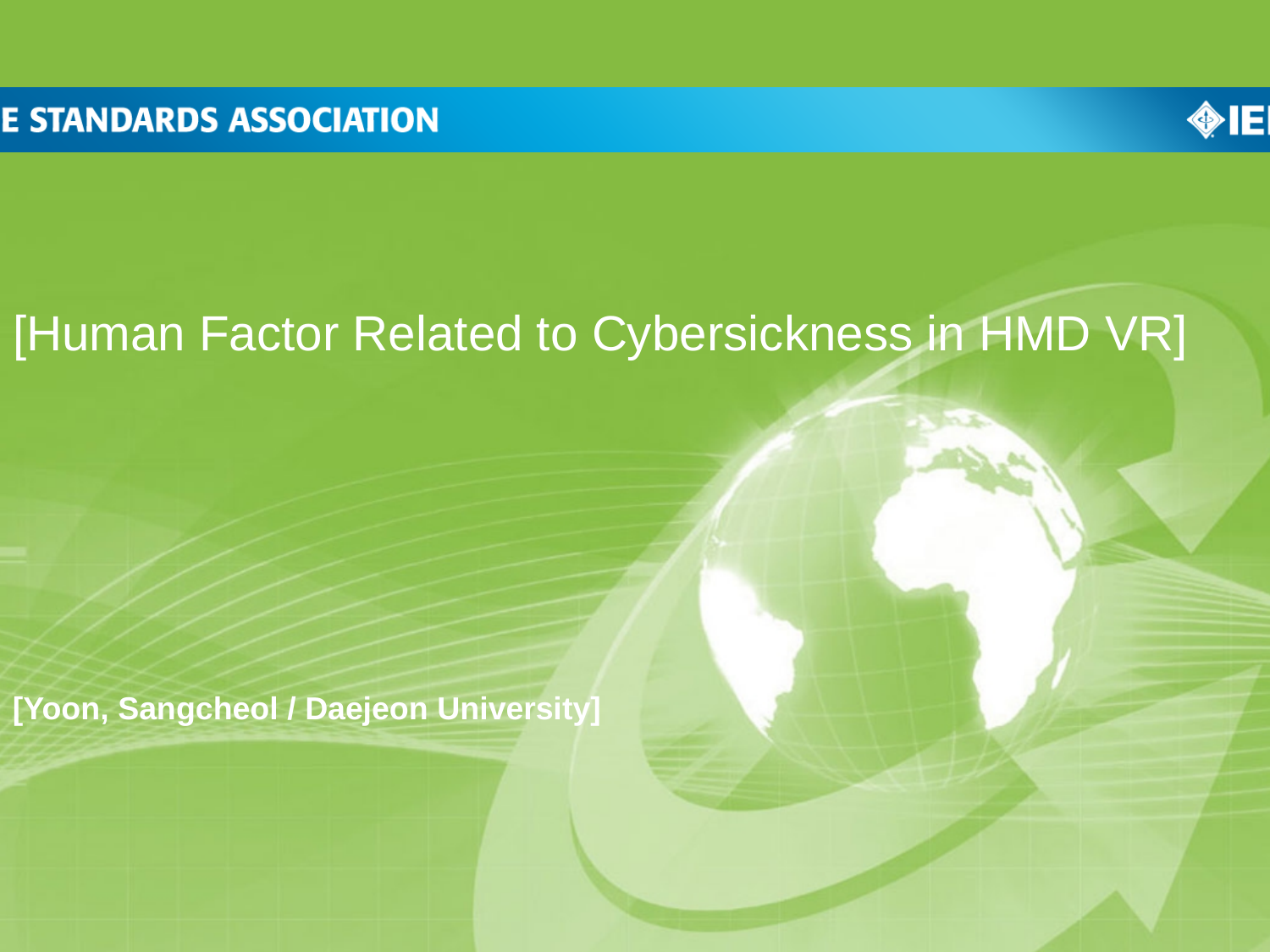

[Human Factor Related to Cybersickness in HMD VR]

[Yoon, Sangcheol / Daejeon University]